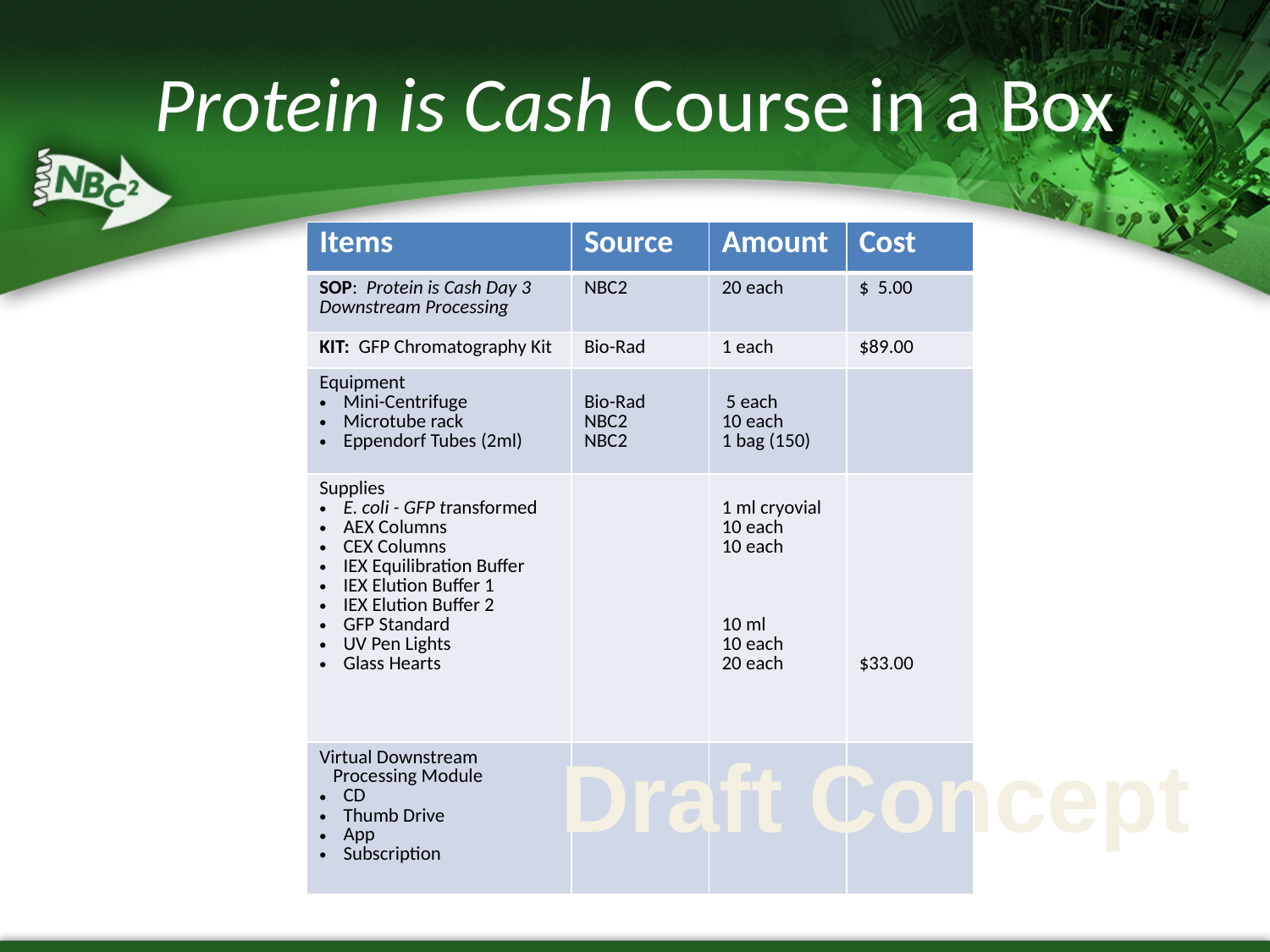

# Protein is Cash Course in a Box

Protein is Cash - Day 3: Downstream Processing

| Items | Source | Amount | Cost |
| --- | --- | --- | --- |
| SOP: Protein is Cash Day 3 Downstream Processing | NBC2 | 20 each | $ 5.00 |
| KIT: GFP Chromatography Kit | Bio-Rad | 1 each | $89.00 |
| Equipment Mini-Centrifuge Microtube rack Eppendorf Tubes (2ml) | Bio-Rad NBC2 NBC2 | 5 each 10 each 1 bag (150) |  |
| Supplies E. coli - GFP transformed AEX Columns CEX Columns IEX Equilibration Buffer IEX Elution Buffer 1 IEX Elution Buffer 2 GFP Standard UV Pen Lights Glass Hearts |  | 1 ml cryovial 10 each 10 each 10 ml 10 each 20 each | $33.00 |
| Virtual Downstream Processing Module CD Thumb Drive App Subscription |  |  |  |
Draft Concept